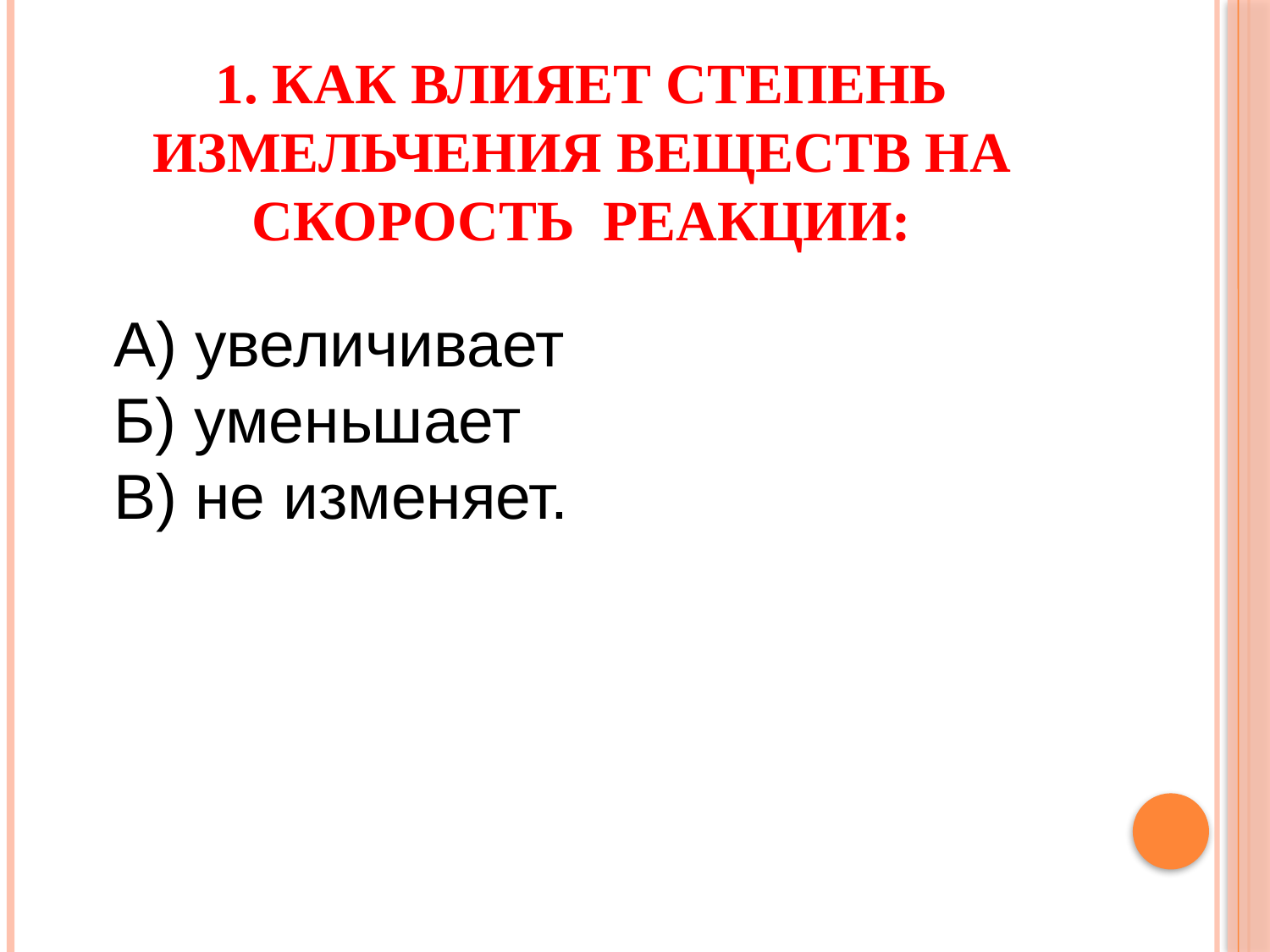

# 1. Как влияет степень измельчения веществ на скорость  реакции:
	А) увеличивает
Б) уменьшает
В) не изменяет.